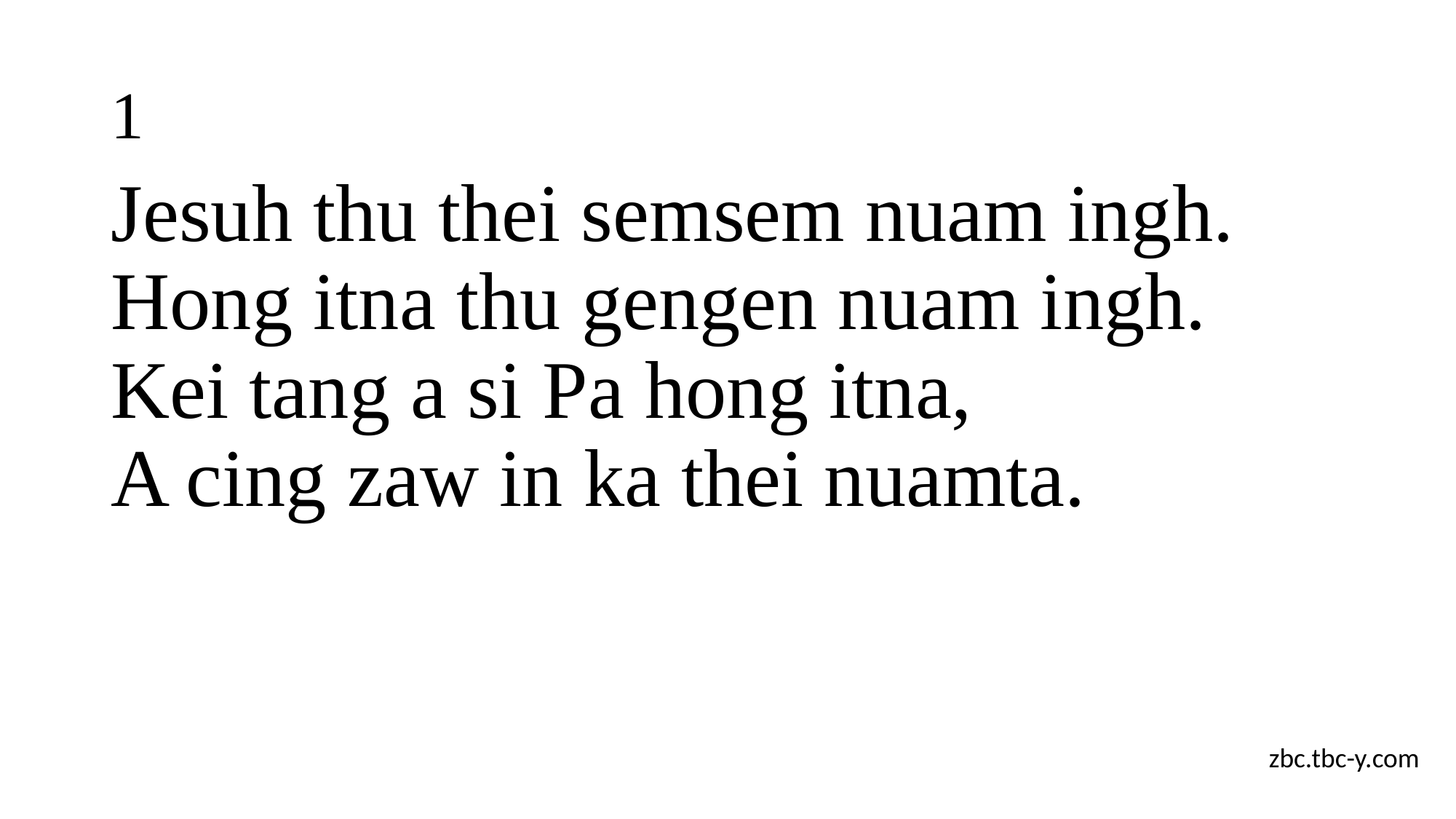

# 1
Jesuh thu thei semsem nuam ingh.
Hong itna thu gengen nuam ingh.
Kei tang a si Pa hong itna,
A cing zaw in ka thei nuamta.

zbc.tbc-y.com